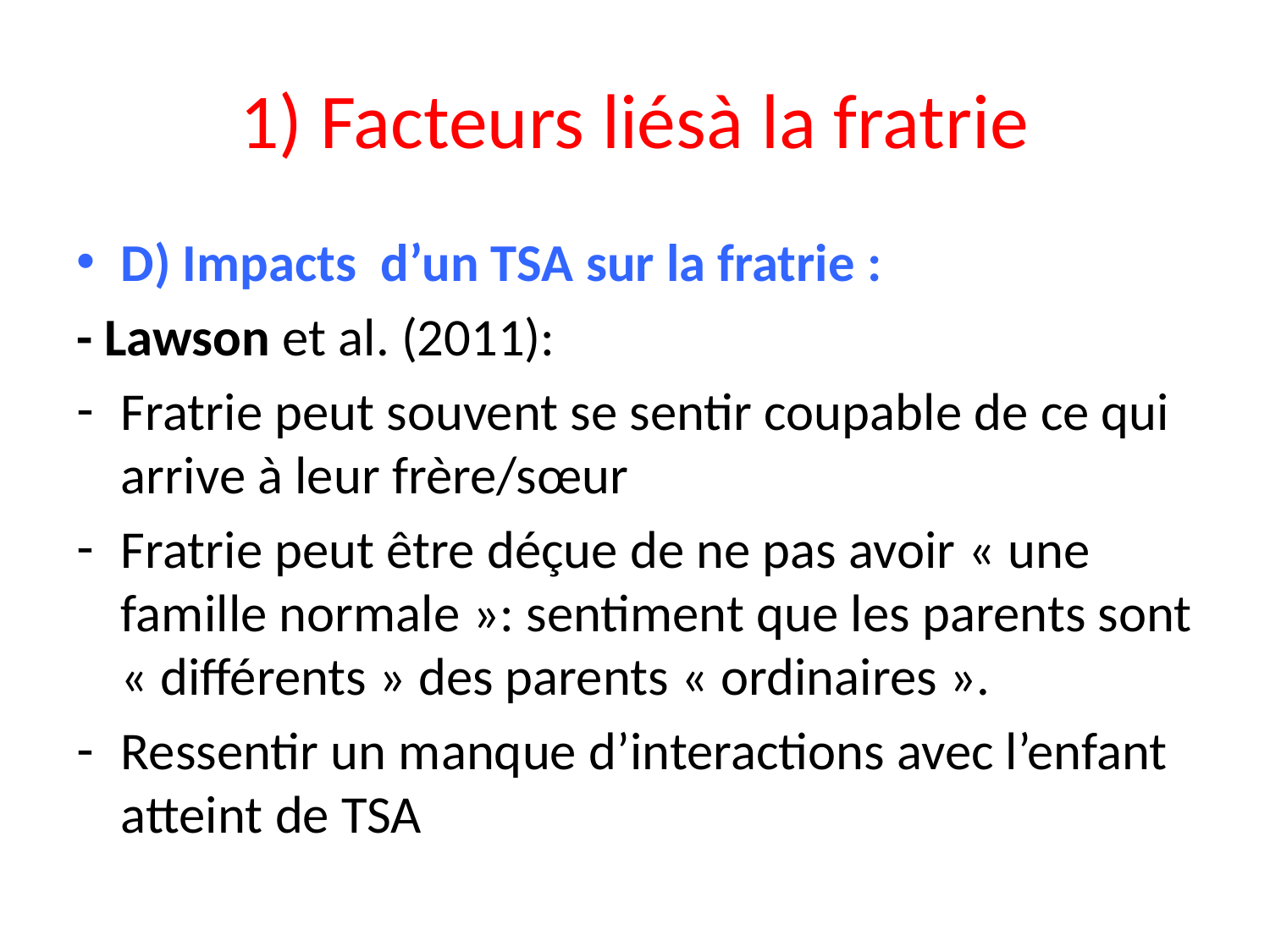

# 1) Facteurs liésà la fratrie
D) Impacts  d’un TSA sur la fratrie :
- Lawson et al. (2011):
Fratrie peut souvent se sentir coupable de ce qui arrive à leur frère/sœur
Fratrie peut être déçue de ne pas avoir « une famille normale »: sentiment que les parents sont « différents » des parents « ordinaires ».
Ressentir un manque d’interactions avec l’enfant atteint de TSA